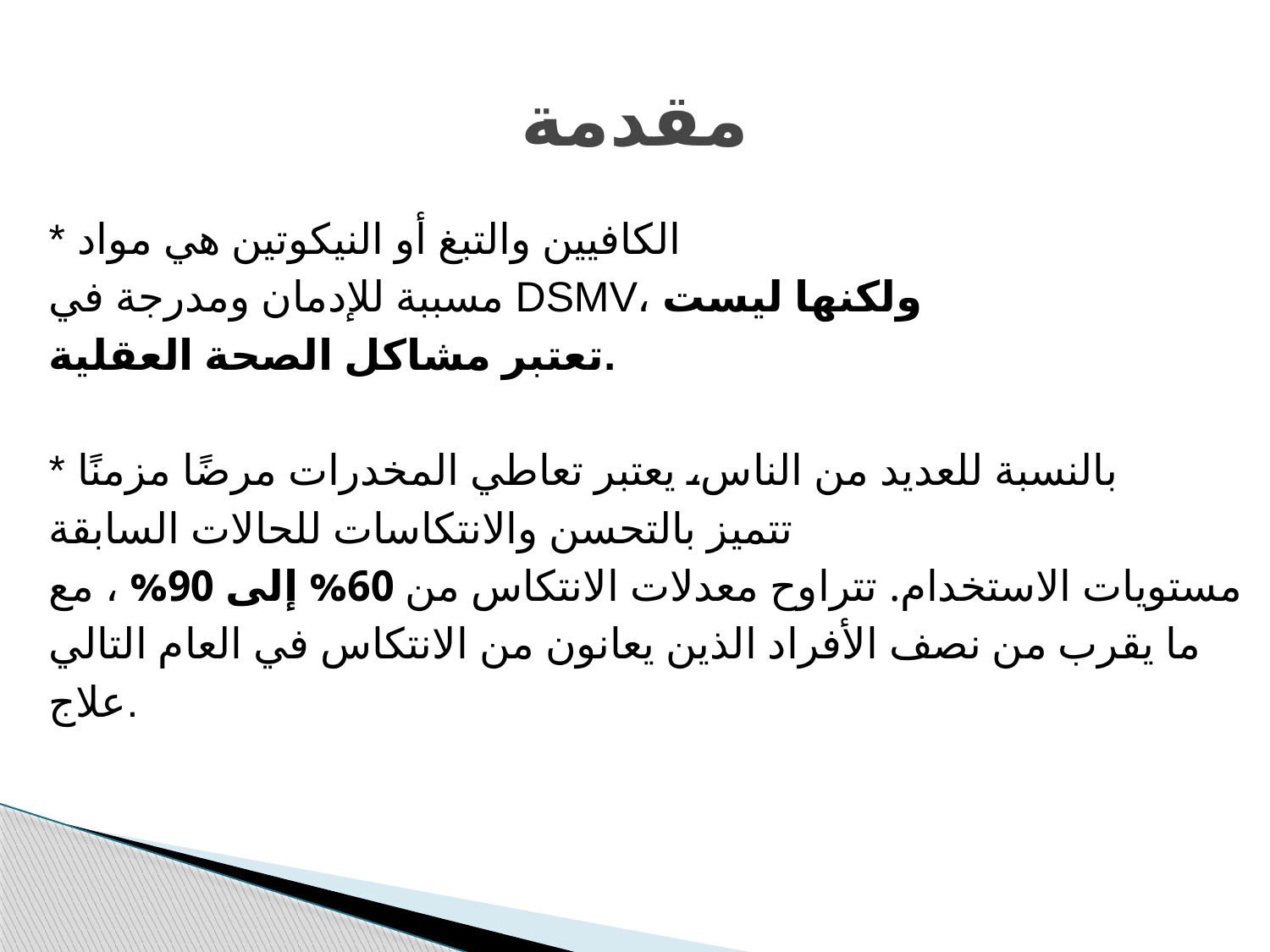

# مقدمة
* الكافيين والتبغ أو النيكوتين هي مواد
مسببة للإدمان ومدرجة في DSMV، ولكنها ليست
تعتبر مشاكل الصحة العقلية.

* بالنسبة للعديد من الناس، يعتبر تعاطي المخدرات مرضًا مزمنًا
تتميز بالتحسن والانتكاسات للحالات السابقة
مستويات الاستخدام. تتراوح معدلات الانتكاس من 60% إلى 90% ، مع
ما يقرب من نصف الأفراد الذين يعانون من الانتكاس في العام التالي
علاج.